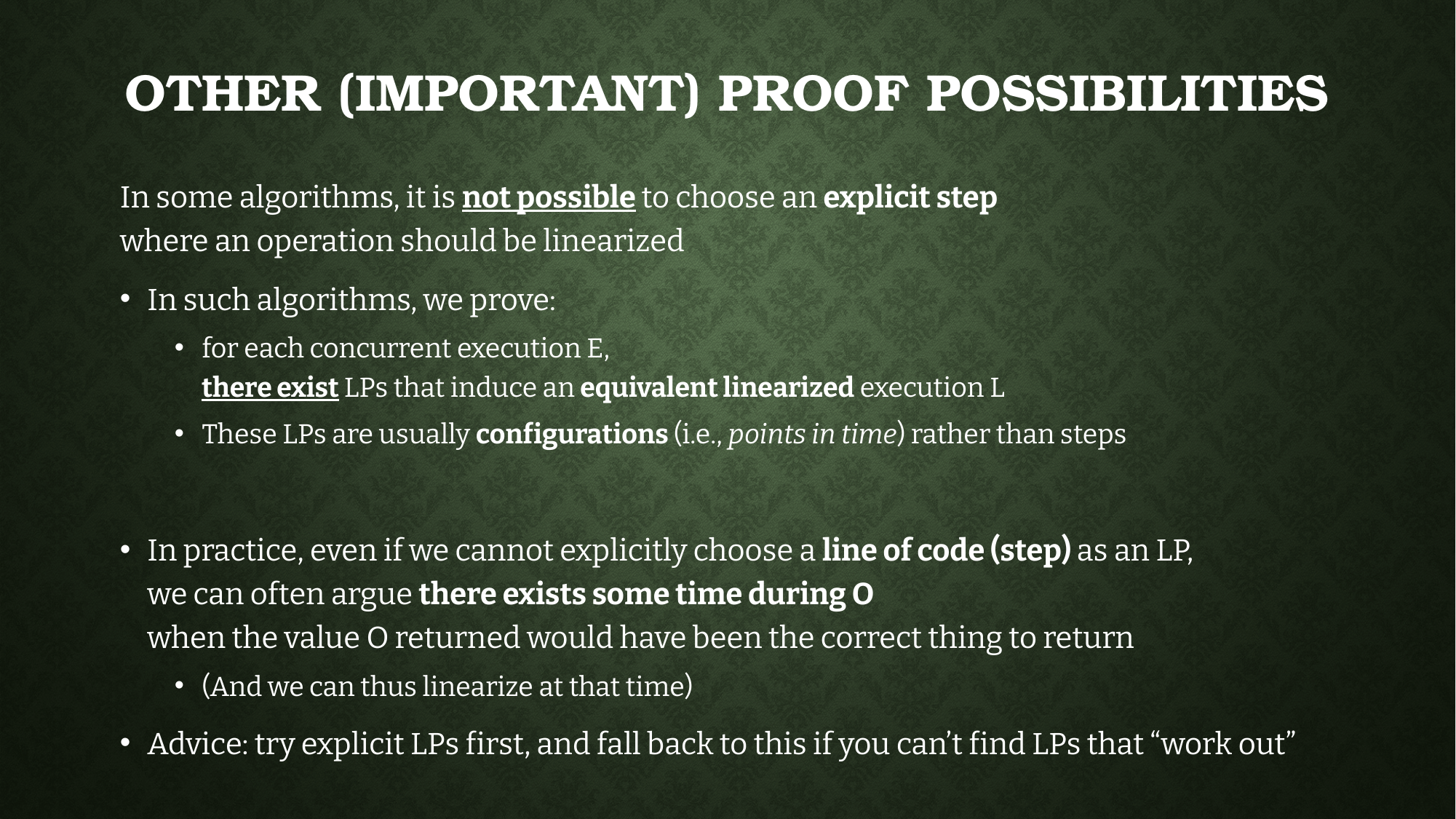

# Other (important) proof possibilities
In some algorithms, it is not possible to choose an explicit step
where an operation should be linearized
In such algorithms, we prove:
for each concurrent execution E,
there exist LPs that induce an equivalent linearized execution L
These LPs are usually configurations (i.e., points in time) rather than steps

In practice, even if we cannot explicitly choose a line of code (step) as an LP,
we can often argue there exists some time during O
when the value O returned would have been the correct thing to return
(And we can thus linearize at that time)
Advice: try explicit LPs first, and fall back to this if you can’t find LPs that “work out”